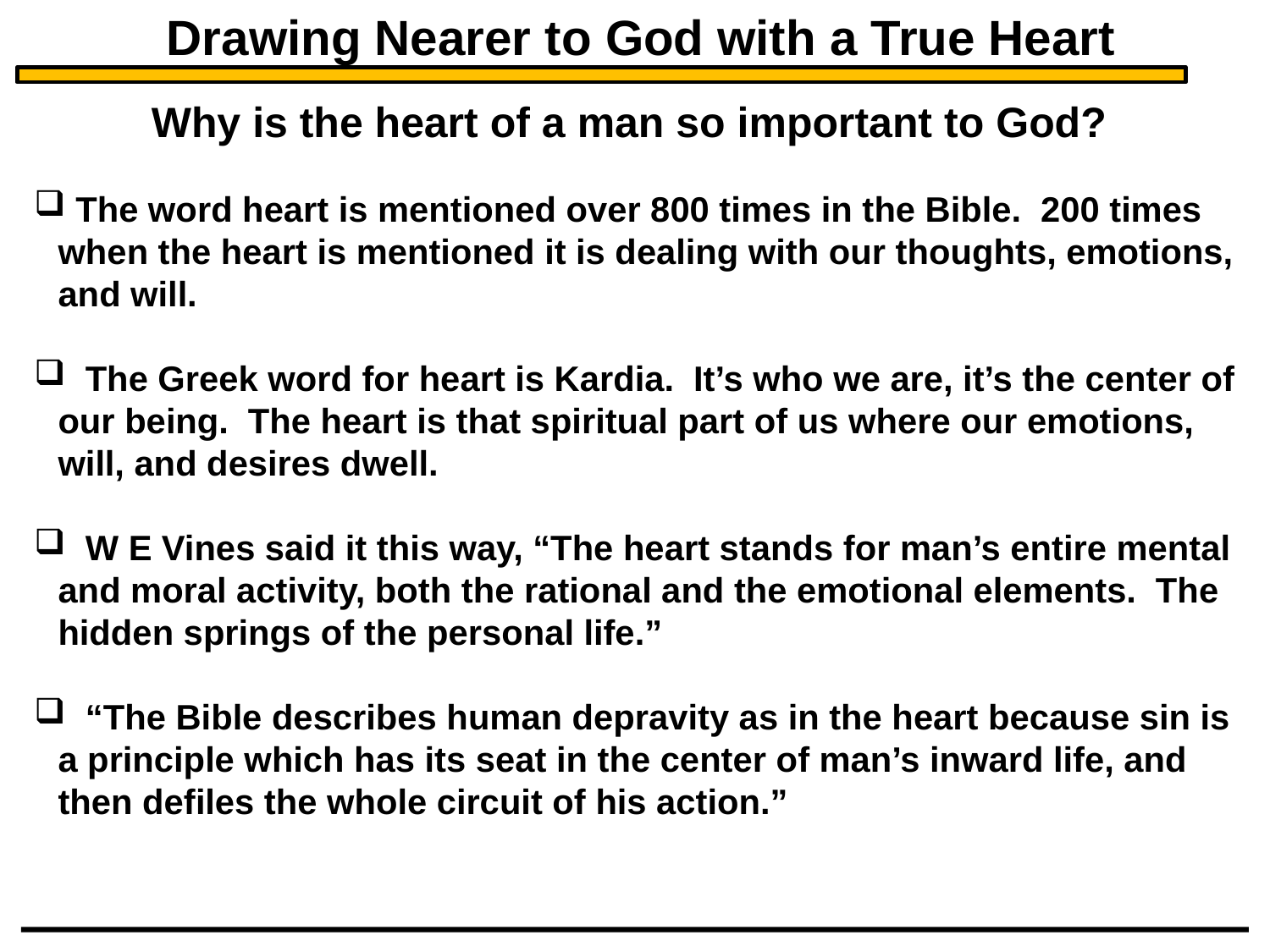

Drawing Nearer to God with a True Heart
Why is the heart of a man so important to God?
 The word heart is mentioned over 800 times in the Bible.  200 times when the heart is mentioned it is dealing with our thoughts, emotions, and will.

  The Greek word for heart is Kardia.  It’s who we are, it’s the center of our being.  The heart is that spiritual part of us where our emotions, will, and desires dwell.

  W E Vines said it this way, “The heart stands for man’s entire mental and moral activity, both the rational and the emotional elements.  The hidden springs of the personal life.”

  “The Bible describes human depravity as in the heart because sin is a principle which has its seat in the center of man’s inward life, and then defiles the whole circuit of his action.”